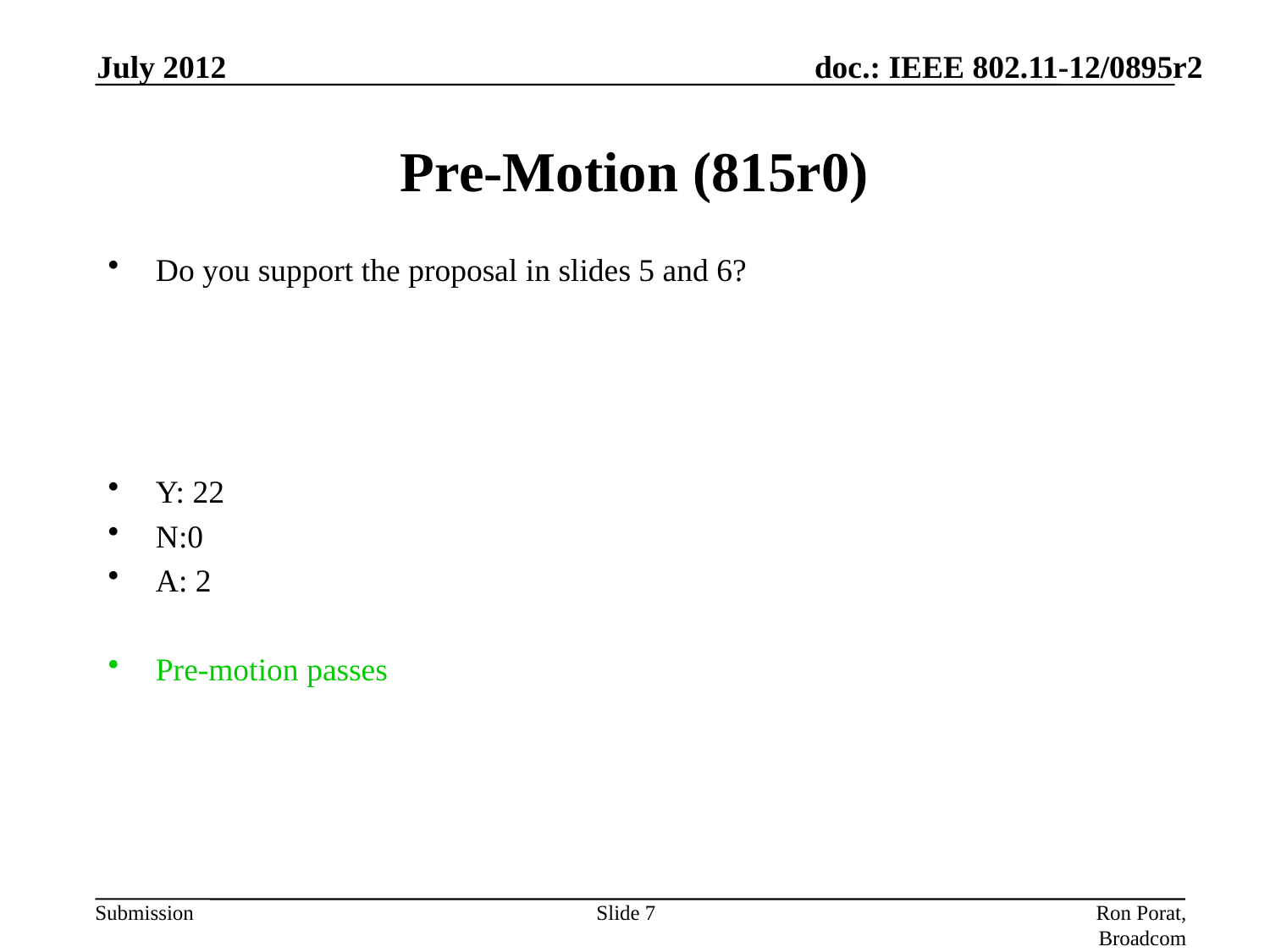

July 2012
# Pre-Motion (815r0)
Do you support the proposal in slides 5 and 6?

Y: 22
N:0
A: 2

Pre-motion passes
Ron Porat, Broadcom
Slide 7